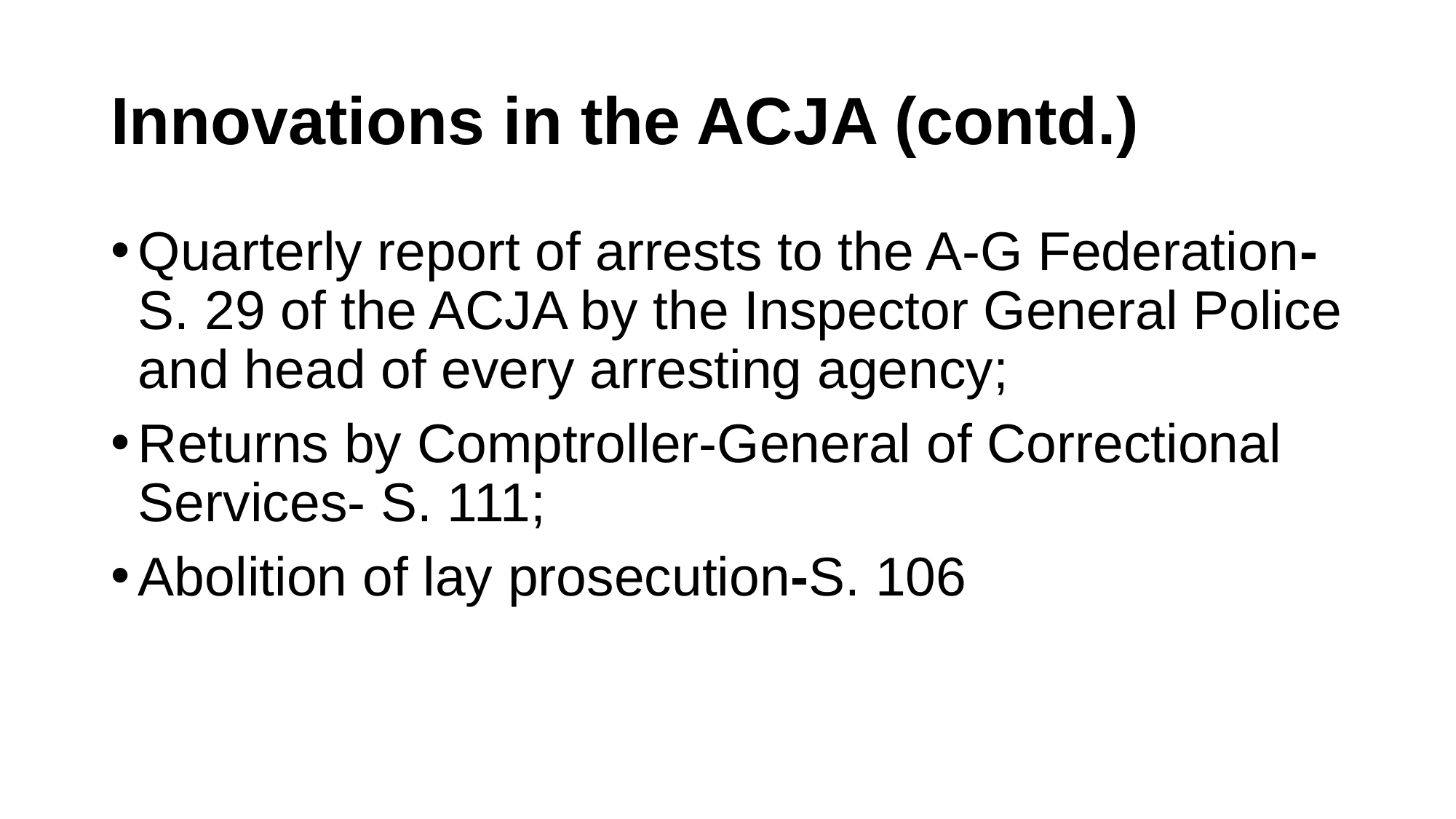

# Innovations in the ACJA (contd.)
Quarterly report of arrests to the A-G Federation-S. 29 of the ACJA by the Inspector General Police and head of every arresting agency;
Returns by Comptroller-General of Correctional Services- S. 111;
Abolition of lay prosecution-S. 106